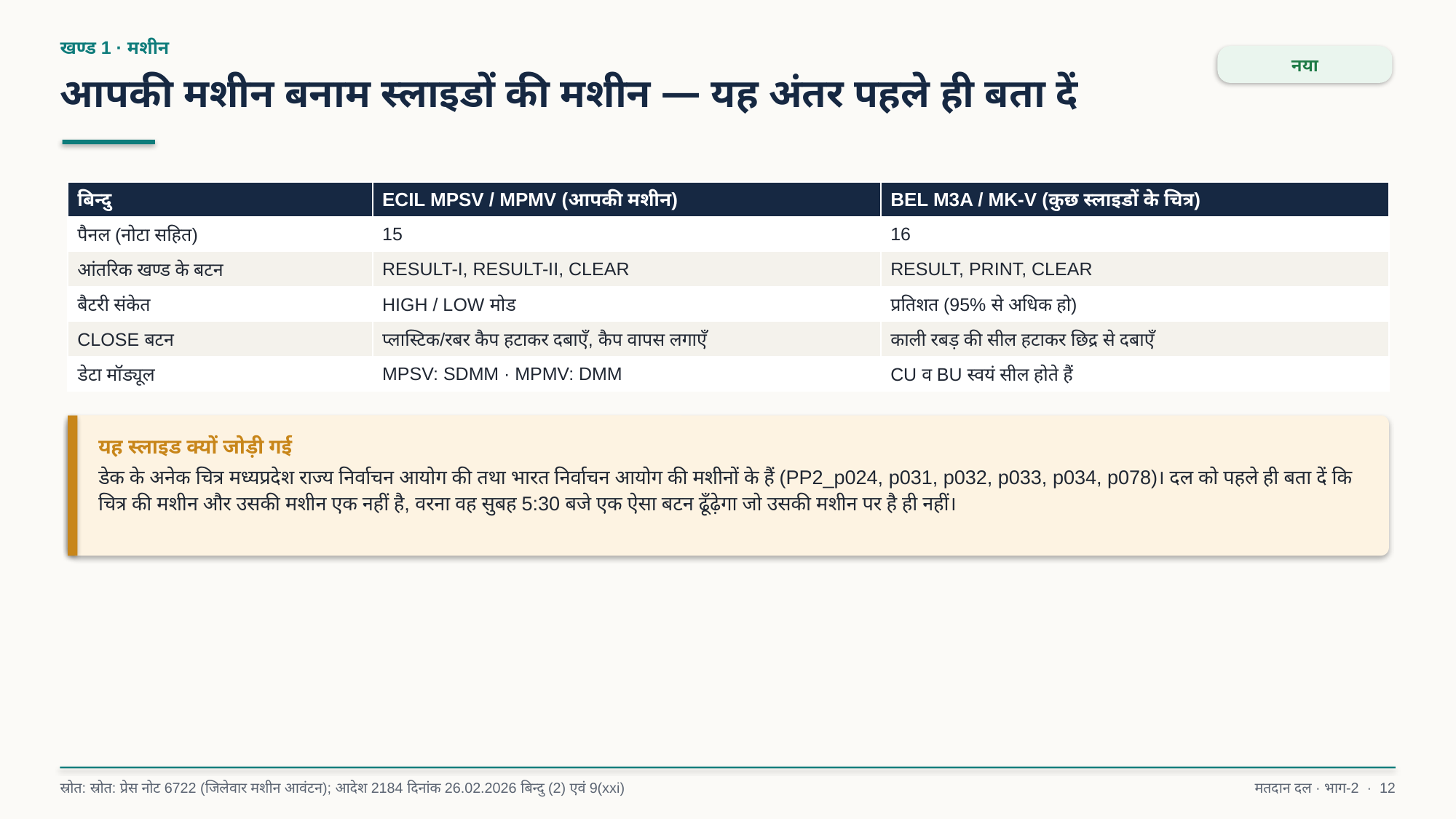

खण्ड 1 · मशीन
नया
आपकी मशीन बनाम स्लाइडों की मशीन — यह अंतर पहले ही बता दें

| बिन्दु | ECIL MPSV / MPMV (आपकी मशीन) | BEL M3A / MK-V (कुछ स्लाइडों के चित्र) |
| --- | --- | --- |
| पैनल (नोटा सहित) | 15 | 16 |
| आंतरिक खण्ड के बटन | RESULT-I, RESULT-II, CLEAR | RESULT, PRINT, CLEAR |
| बैटरी संकेत | HIGH / LOW मोड | प्रतिशत (95% से अधिक हो) |
| CLOSE बटन | प्लास्टिक/रबर कैप हटाकर दबाएँ, कैप वापस लगाएँ | काली रबड़ की सील हटाकर छिद्र से दबाएँ |
| डेटा मॉड्यूल | MPSV: SDMM · MPMV: DMM | CU व BU स्वयं सील होते हैं |

यह स्लाइड क्यों जोड़ी गई
डेक के अनेक चित्र मध्यप्रदेश राज्य निर्वाचन आयोग की तथा भारत निर्वाचन आयोग की मशीनों के हैं (PP2_p024, p031, p032, p033, p034, p078)। दल को पहले ही बता दें कि चित्र की मशीन और उसकी मशीन एक नहीं है, वरना वह सुबह 5:30 बजे एक ऐसा बटन ढूँढ़ेगा जो उसकी मशीन पर है ही नहीं।

स्रोत: स्रोत: प्रेस नोट 6722 (जिलेवार मशीन आवंटन); आदेश 2184 दिनांक 26.02.2026 बिन्दु (2) एवं 9(xxi)
मतदान दल · भाग-2  ·  12